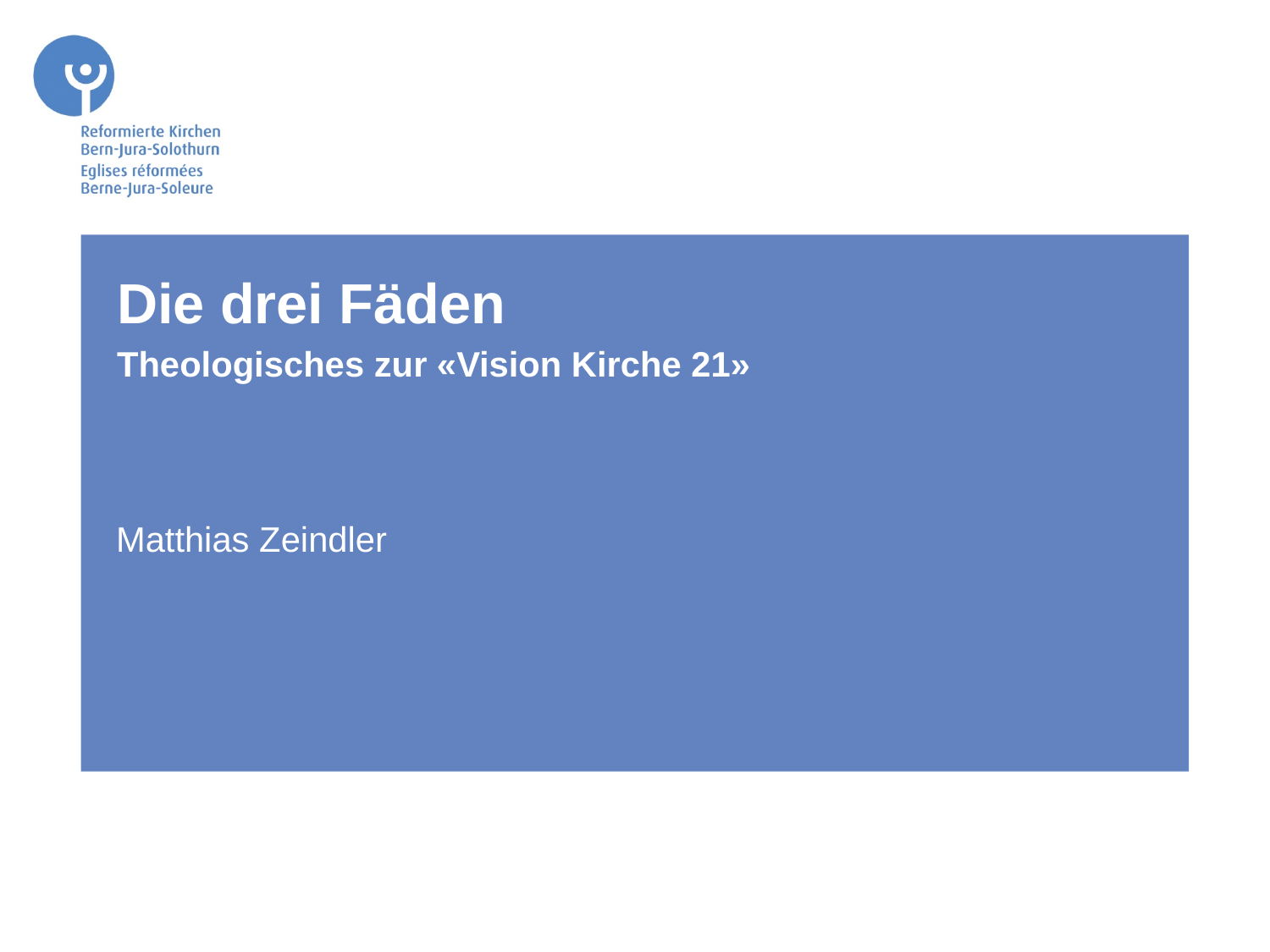

Die drei Fäden
Theologisches zur «Vision Kirche 21»
Matthias Zeindler